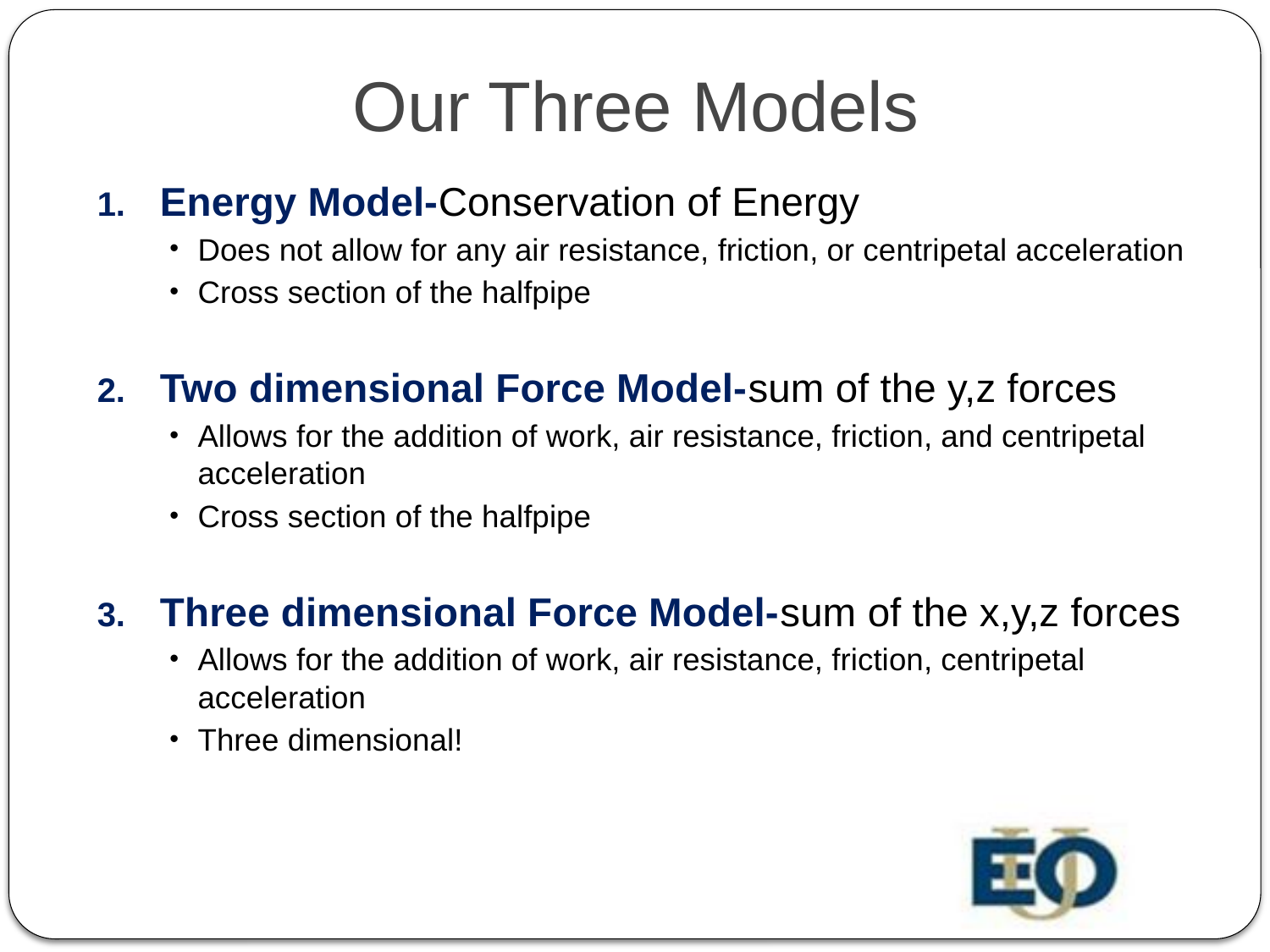

# Our Three Models
Energy Model-Conservation of Energy
Does not allow for any air resistance, friction, or centripetal acceleration
Cross section of the halfpipe

Two dimensional Force Model-sum of the y,z forces
Allows for the addition of work, air resistance, friction, and centripetal acceleration
Cross section of the halfpipe

Three dimensional Force Model-sum of the x,y,z forces
Allows for the addition of work, air resistance, friction, centripetal acceleration
Three dimensional!